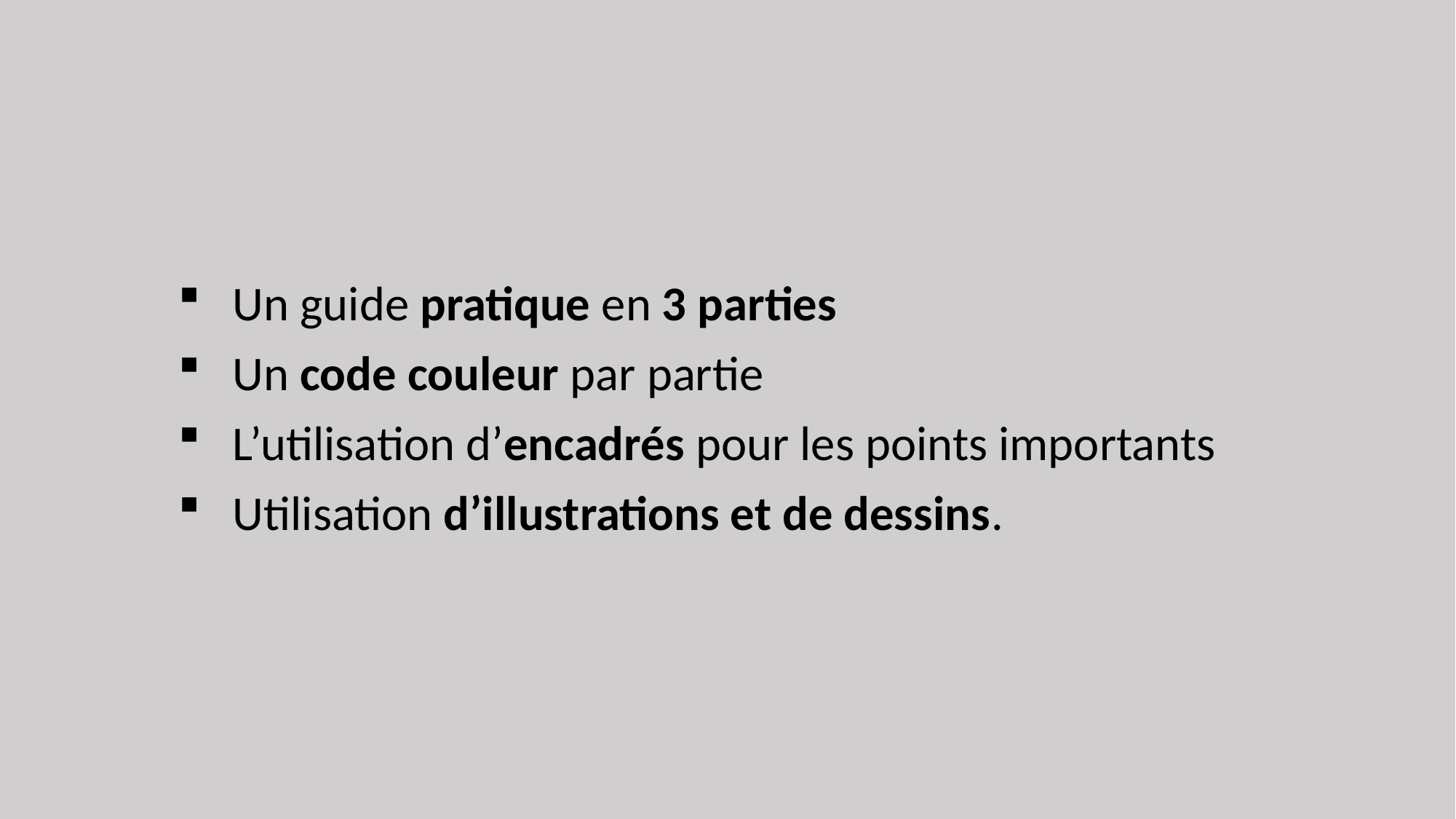

Un guide pratique en 3 parties
Un code couleur par partie
L’utilisation d’encadrés pour les points importants
Utilisation d’illustrations et de dessins.